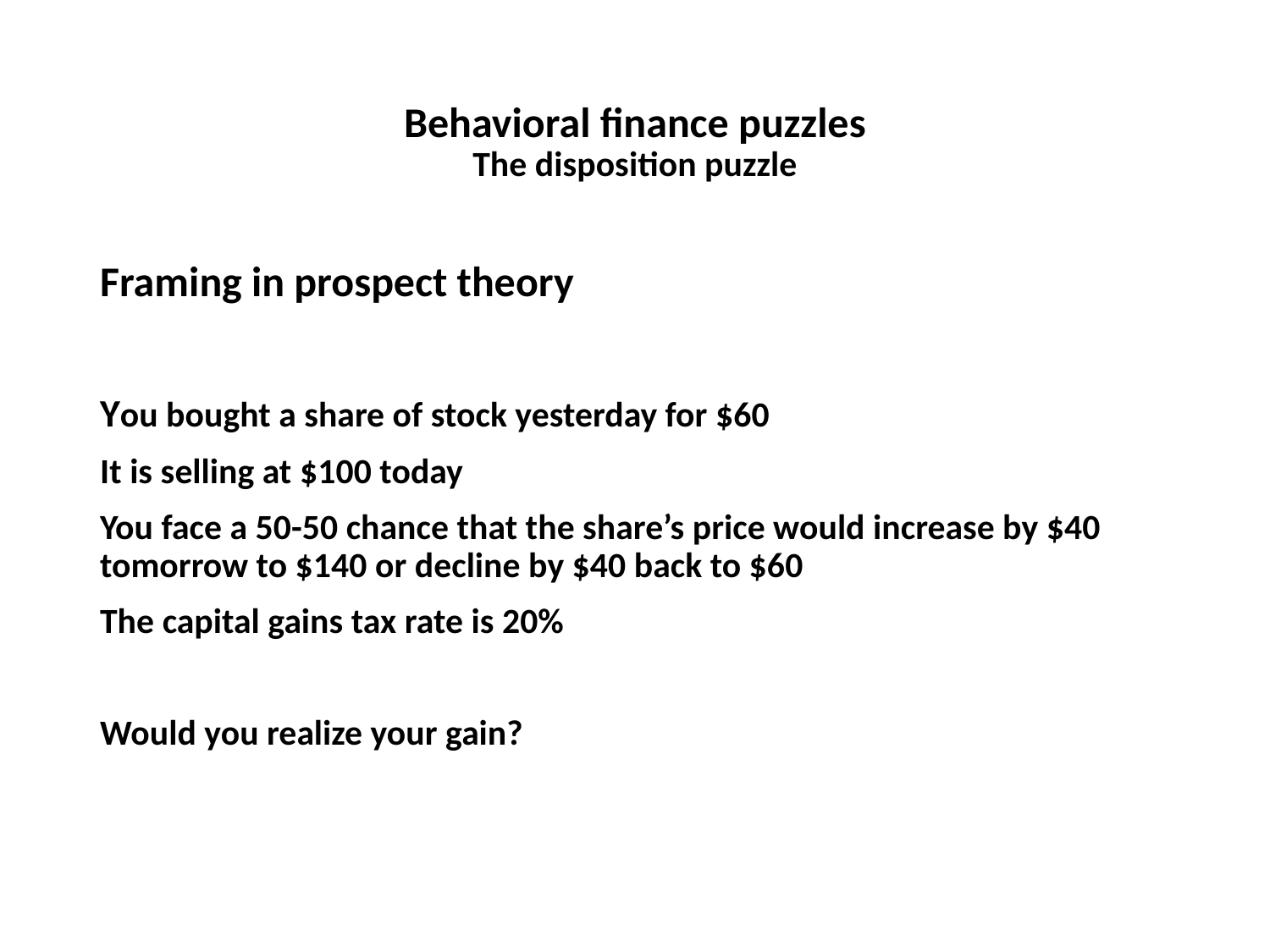

# Behavioral finance puzzles The disposition puzzle
Framing in prospect theory

You bought a share of stock yesterday for $60
It is selling at $100 today
You face a 50-50 chance that the share’s price would increase by $40 tomorrow to $140 or decline by $40 back to $60
The capital gains tax rate is 20%

Would you realize your gain?